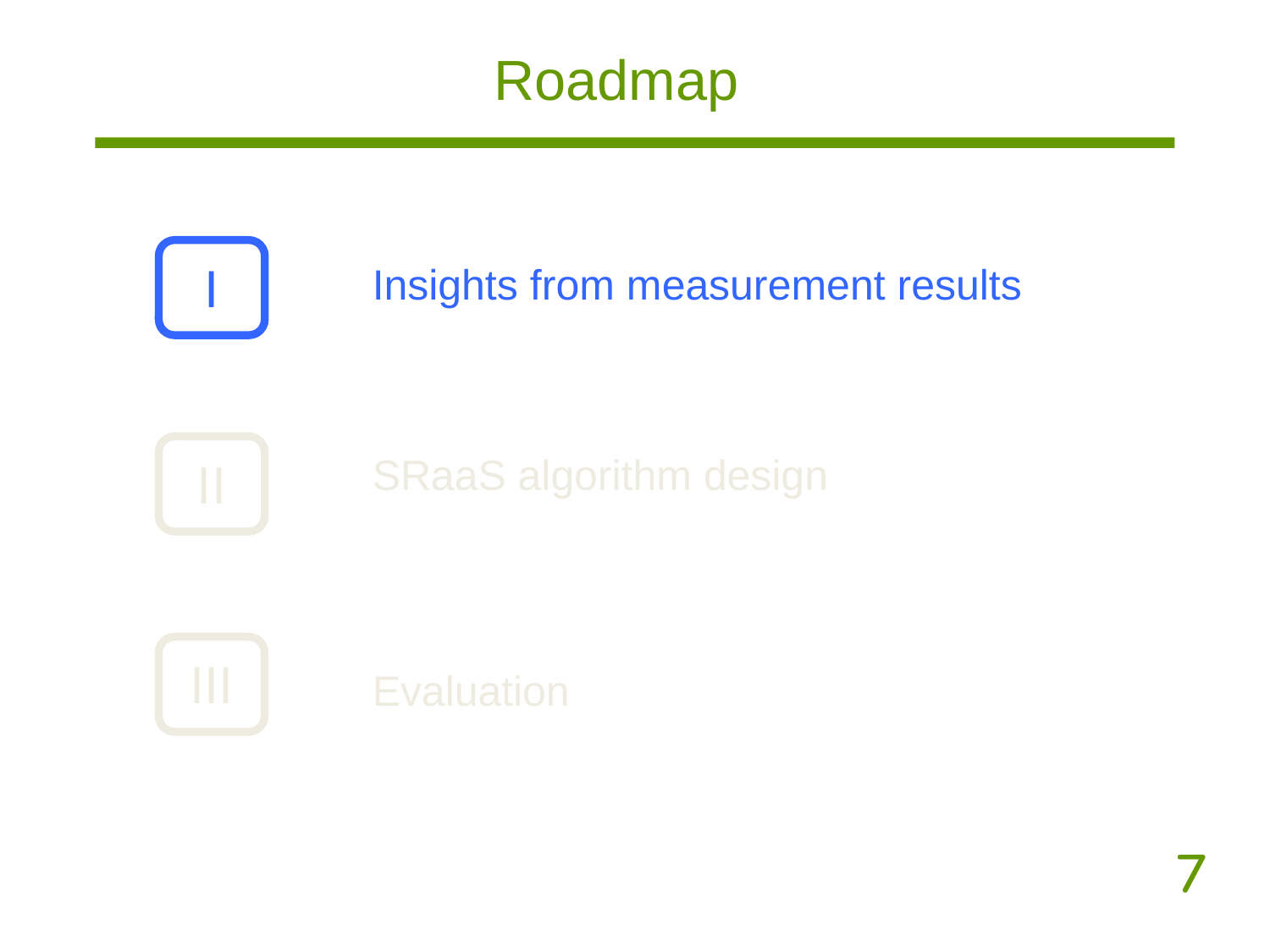

Roadmap

I
Insights from measurement results

SRaaS algorithm design

Evaluation

II
III
7